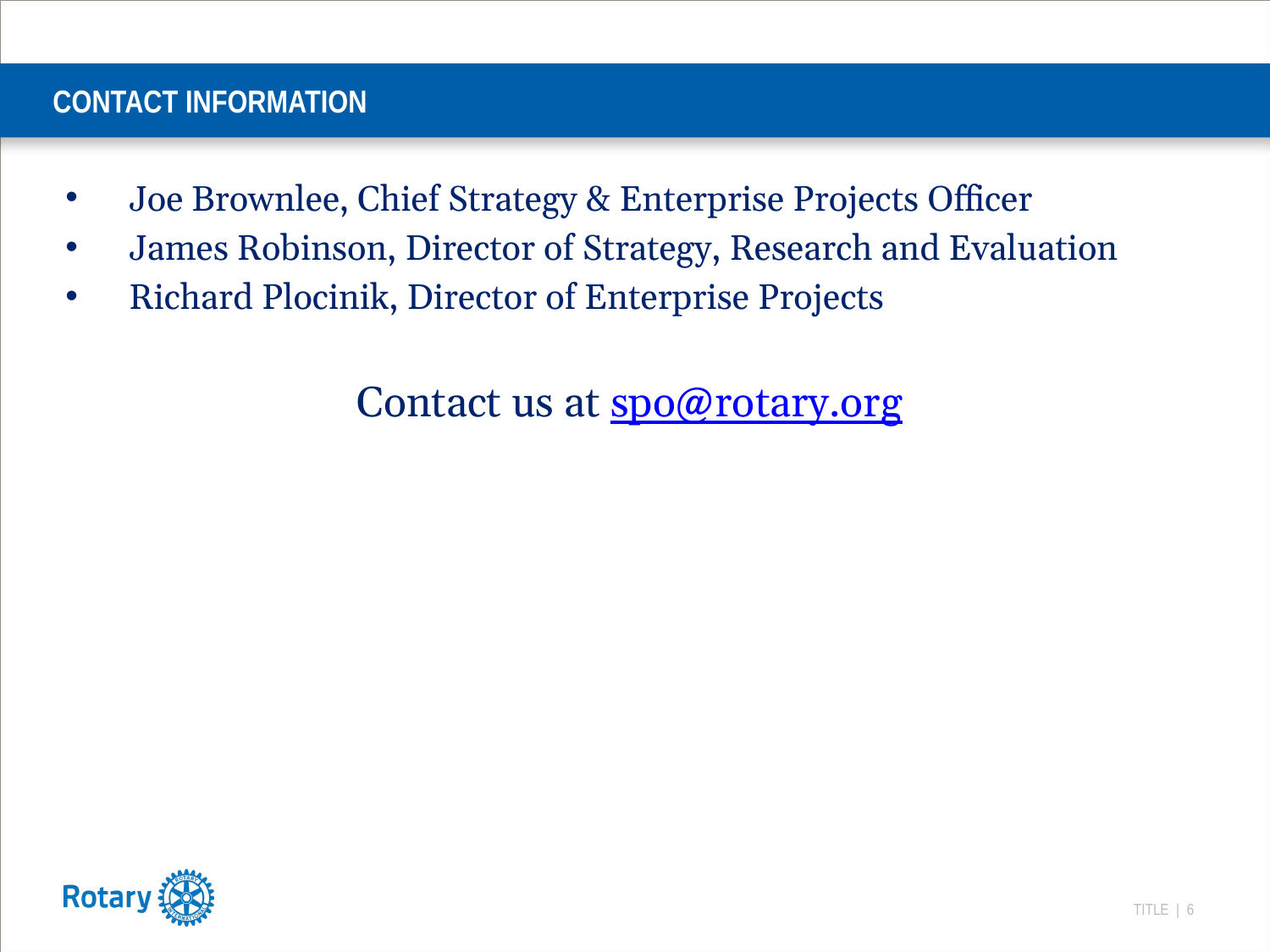

# CONTACT INFORMATION
Joe Brownlee, Chief Strategy & Enterprise Projects Officer
James Robinson, Director of Strategy, Research and Evaluation
Richard Plocinik, Director of Enterprise Projects

Contact us at spo@rotary.org